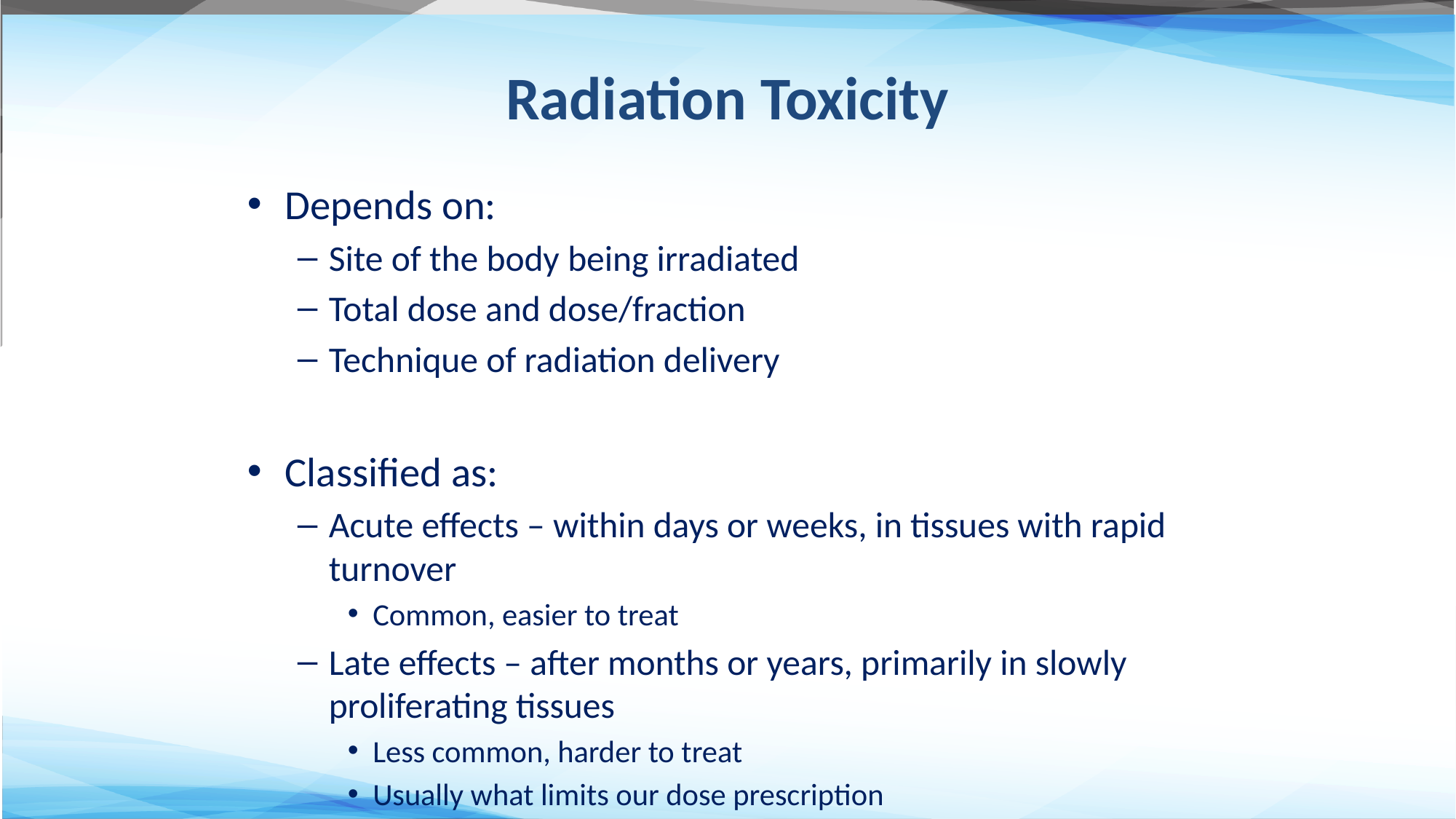

# Radiation Toxicity
Depends on:
Site of the body being irradiated
Total dose and dose/fraction
Technique of radiation delivery

Classified as:
Acute effects – within days or weeks, in tissues with rapid turnover
Common, easier to treat
Late effects – after months or years, primarily in slowly proliferating tissues
Less common, harder to treat
Usually what limits our dose prescription